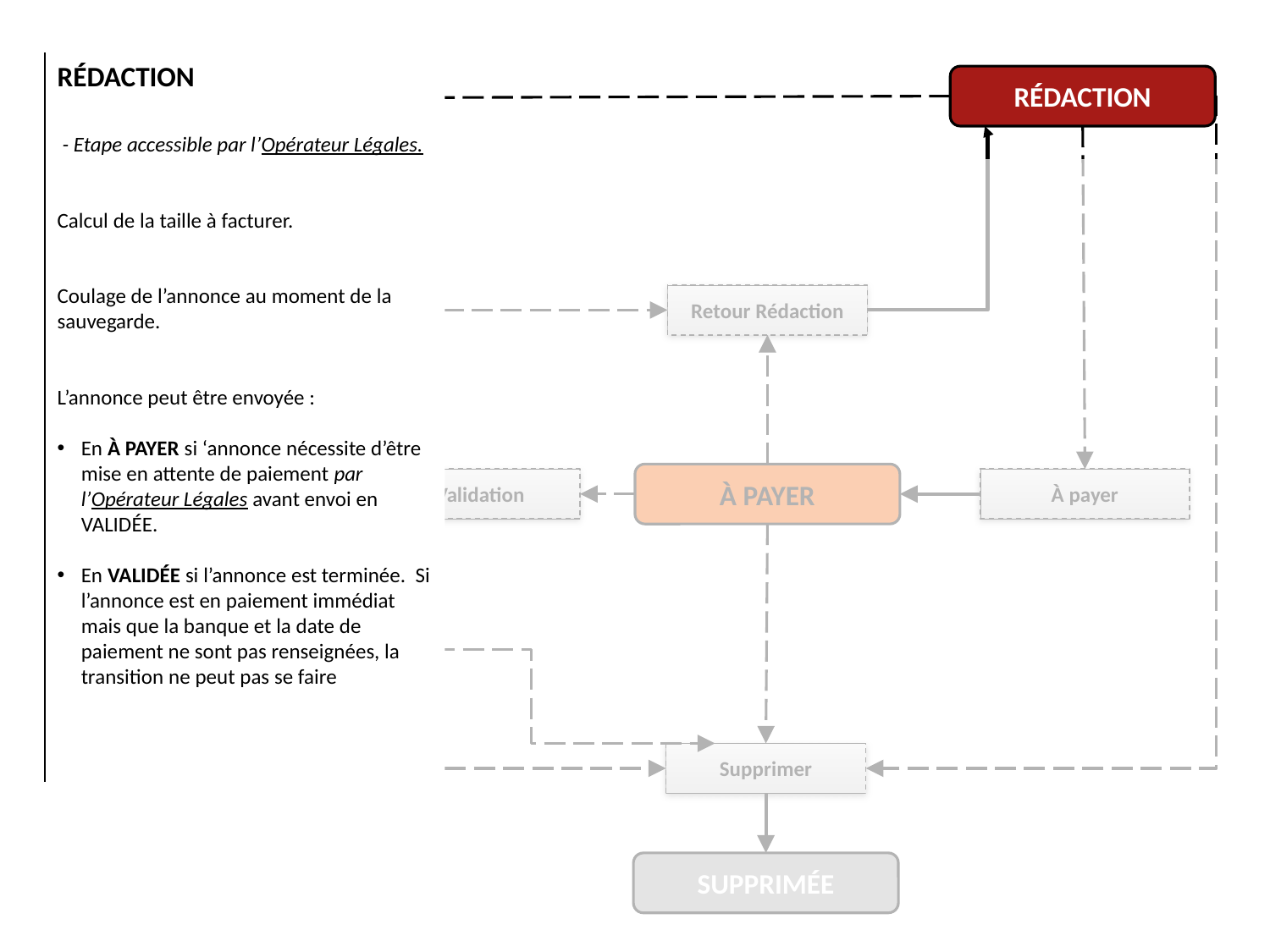

RÉDACTION

 - Etape accessible par l’Opérateur Légales.

Calcul de la taille à facturer.

Coulage de l’annonce au moment de la sauvegarde.

L’annonce peut être envoyée :

En À PAYER si ‘annonce nécessite d’être mise en attente de paiement par l’Opérateur Légales avant envoi en VALIDÉE.

En VALIDÉE si l’annonce est terminée.  Si l’annonce est en paiement immédiat mais que la banque et la date de paiement ne sont pas renseignées, la transition ne peut pas se faire

RÉDACTION
Validation

VALIDÉE
Retour Rédaction
À PAYER
Facturation
Validation
À payer
FACTURÉE
Supprimer
SUPPRIMÉE